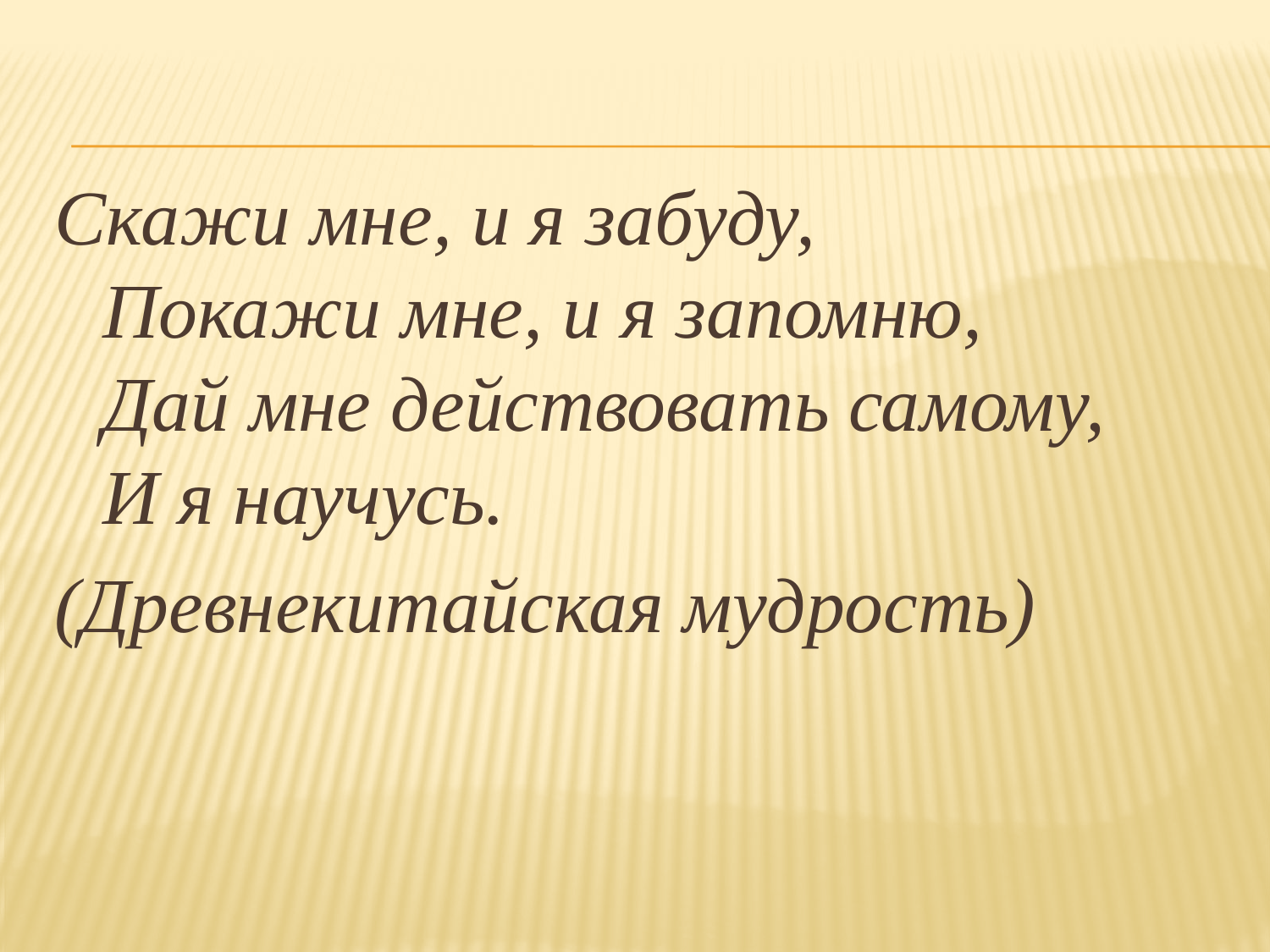

#

Скажи мне, и я забуду, 
Покажи мне, и я запомню,
Дай мне действовать самому,
И я научусь.
(Древнекитайская мудрость)